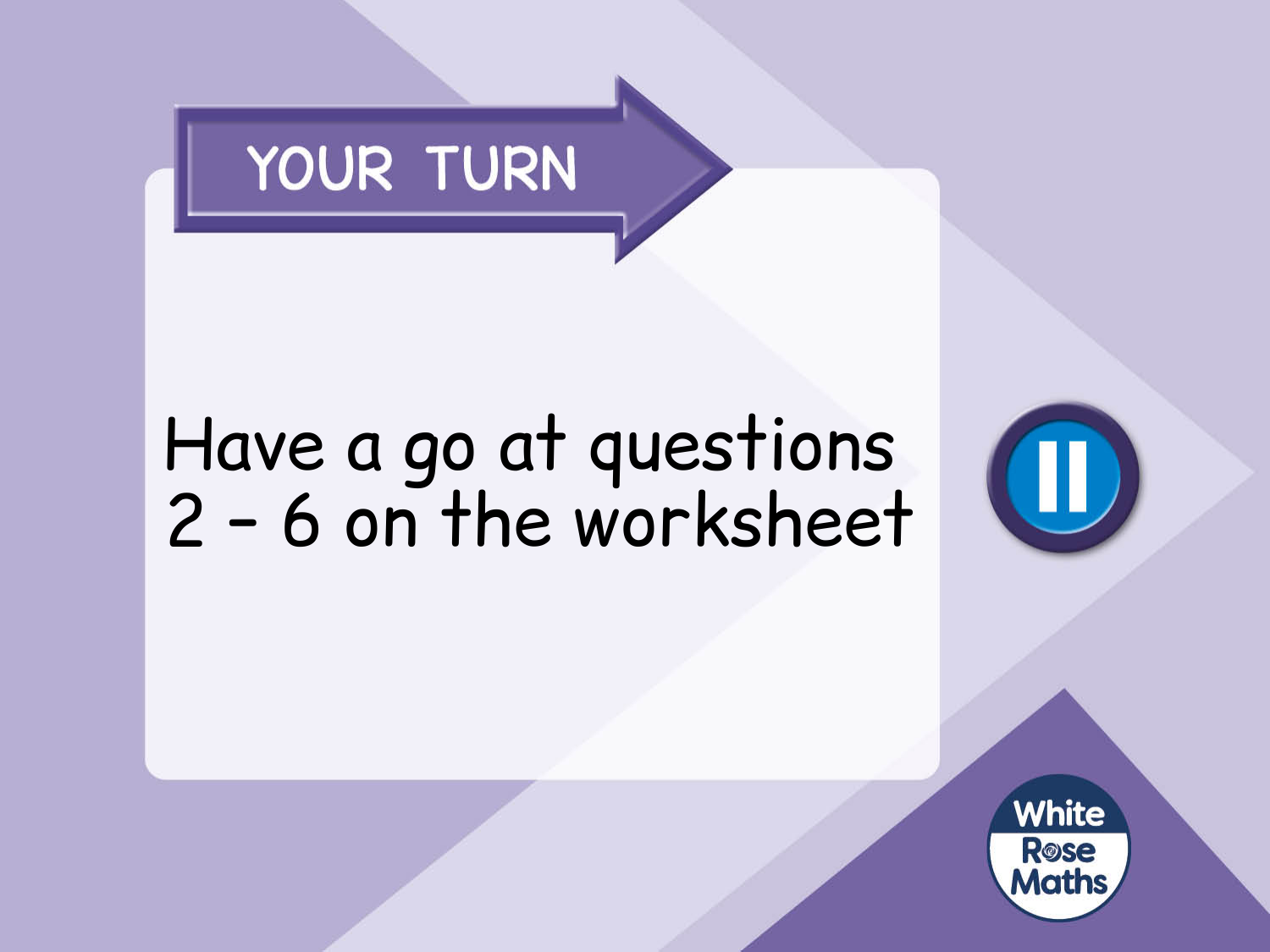

# Have a go at questions 2 – 6 on the worksheet